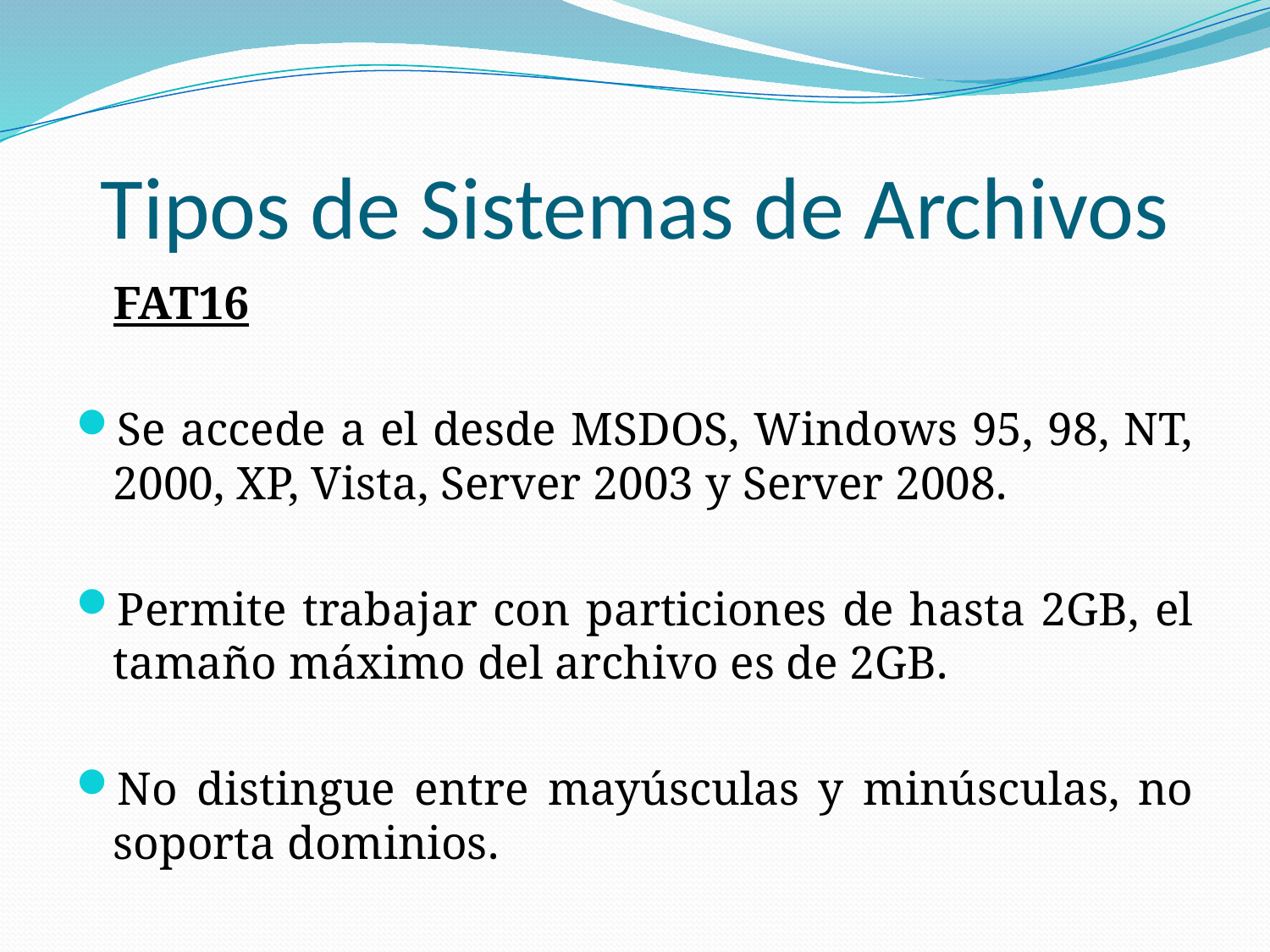

# Tipos de Sistemas de Archivos
	FAT16

Se accede a el desde MSDOS, Windows 95, 98, NT, 2000, XP, Vista, Server 2003 y Server 2008.

Permite trabajar con particiones de hasta 2GB, el tamaño máximo del archivo es de 2GB.

No distingue entre mayúsculas y minúsculas, no soporta dominios.